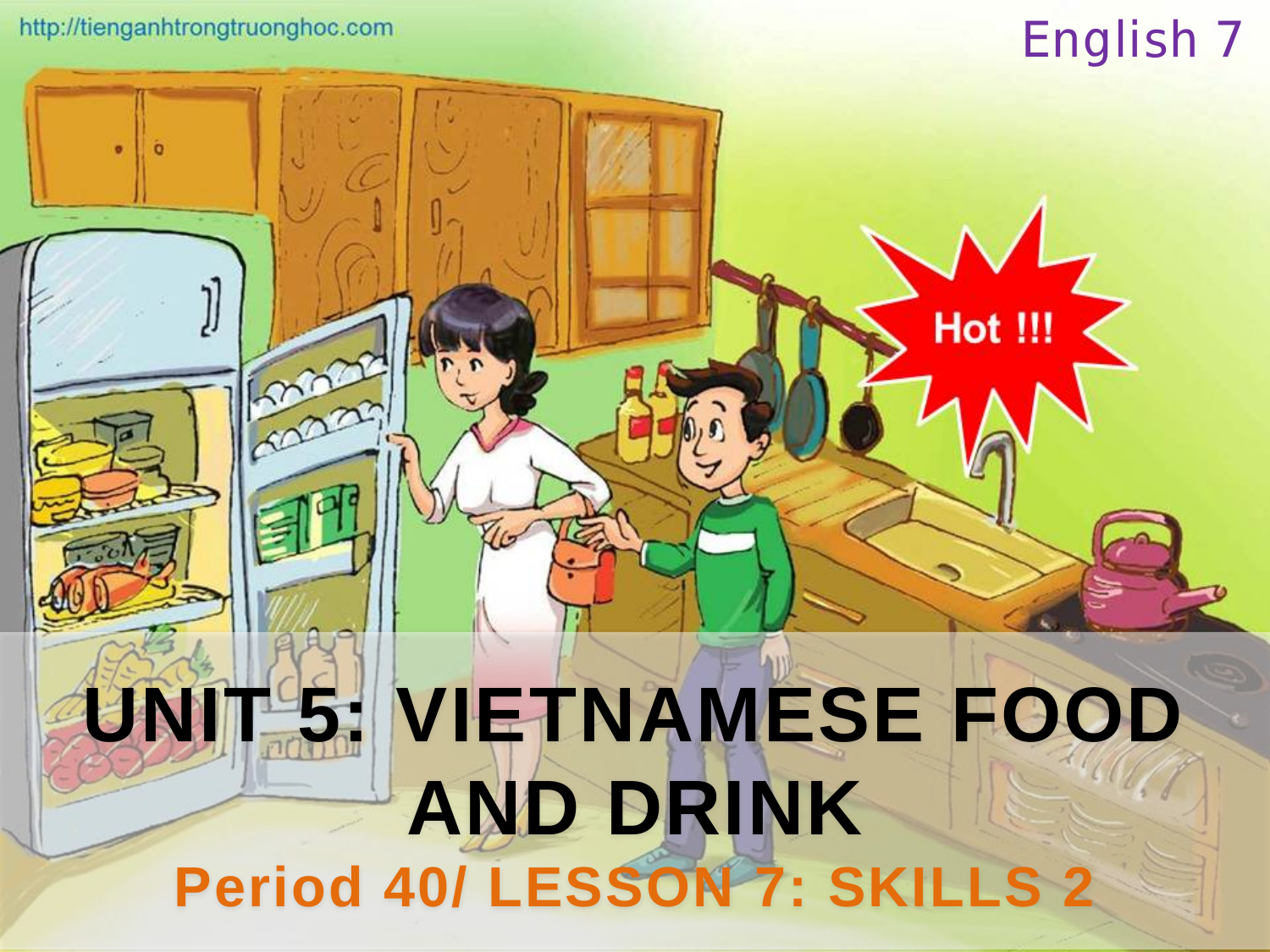

English 7
UNIT 5: VIETNAMESE FOOD AND DRINK
Period 40/ LESSON 7: SKILLS 2